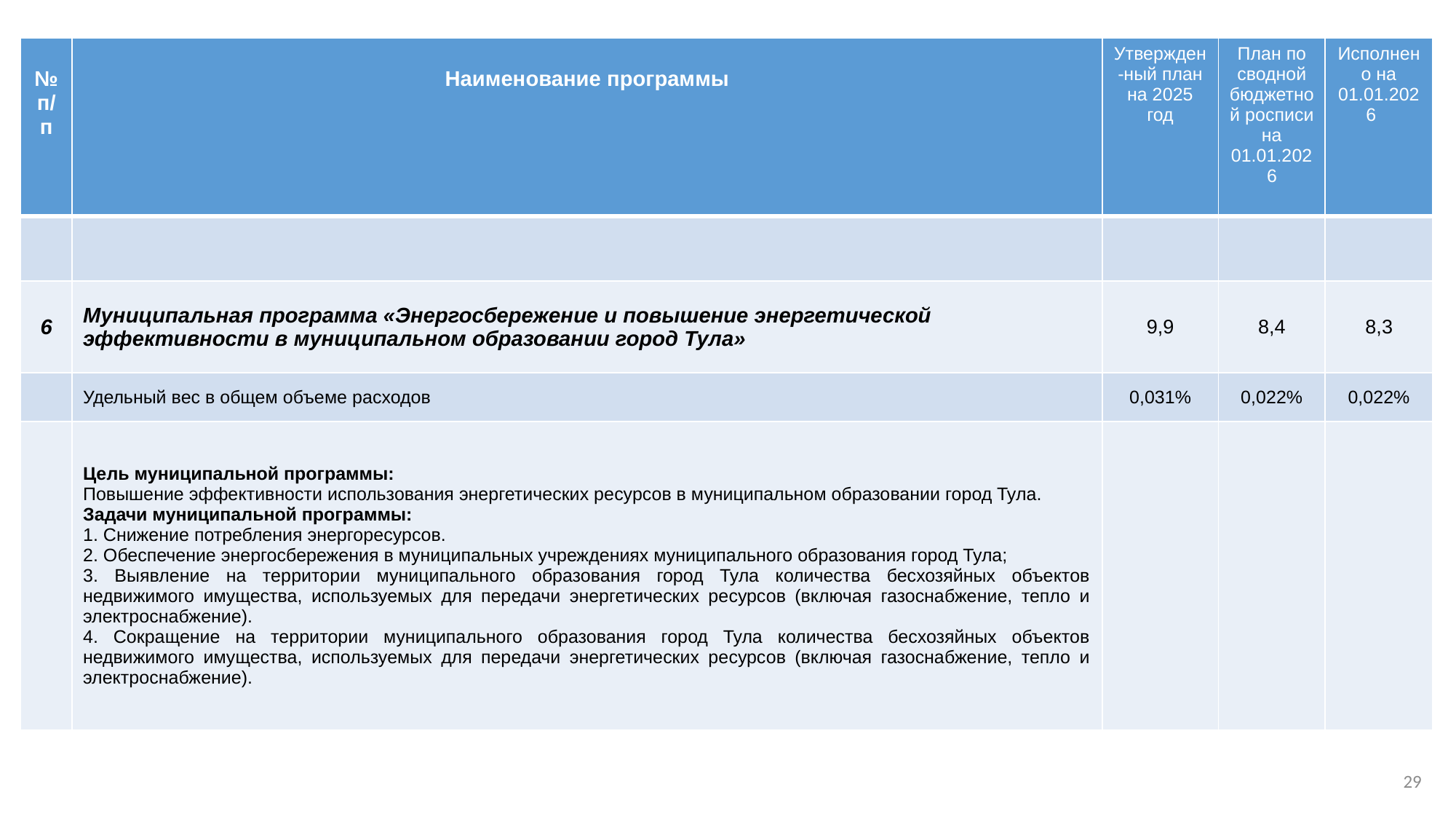

| № п/п | Наименование программы | Утвержден-ный план на 2025 год | План по сводной бюджетной росписи на 01.01.2026 | Исполнено на 01.01.2026 |
| --- | --- | --- | --- | --- |
|  |  |  |  |  |
| 6 | Муниципальная программа «Энергосбережение и повышение энергетической эффективности в муниципальном образовании город Тула» | 9,9 | 8,4 | 8,3 |
|  | Удельный вес в общем объеме расходов | 0,031% | 0,022% | 0,022% |
|  | Цель муниципальной программы: Повышение эффективности использования энергетических ресурсов в муниципальном образовании город Тула. Задачи муниципальной программы: 1. Снижение потребления энергоресурсов. 2. Обеспечение энергосбережения в муниципальных учреждениях муниципального образования город Тула; 3. Выявление на территории муниципального образования город Тула количества бесхозяйных объектов недвижимого имущества, используемых для передачи энергетических ресурсов (включая газоснабжение, тепло и электроснабжение). 4. Сокращение на территории муниципального образования город Тула количества бесхозяйных объектов недвижимого имущества, используемых для передачи энергетических ресурсов (включая газоснабжение, тепло и электроснабжение). |  |  |  |
29